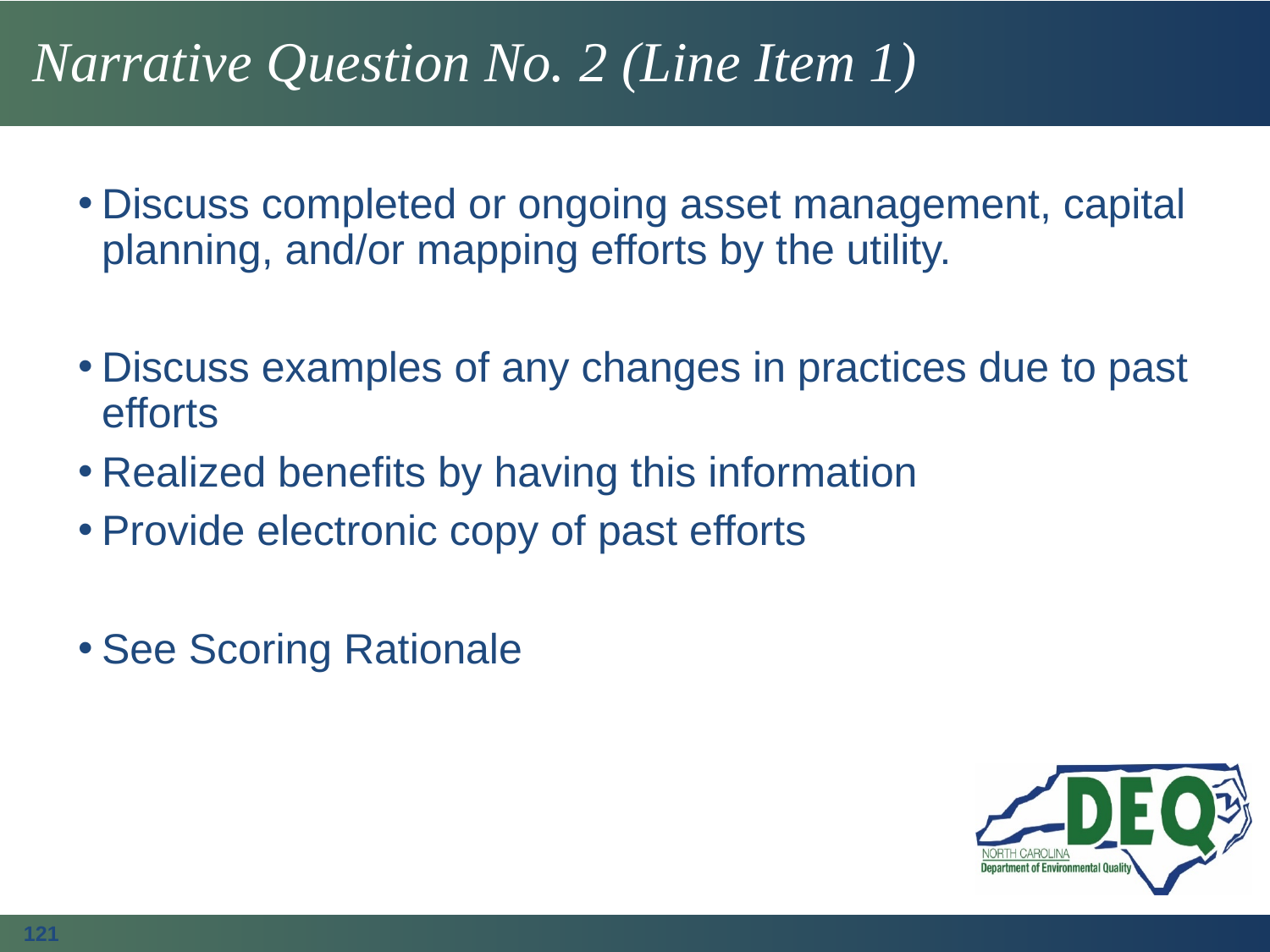

# Narrative Question No. 2 (Line Item 1)
Discuss completed or ongoing asset management, capital planning, and/or mapping efforts by the utility.

Discuss examples of any changes in practices due to past efforts
Realized benefits by having this information
Provide electronic copy of past efforts

See Scoring Rationale

121